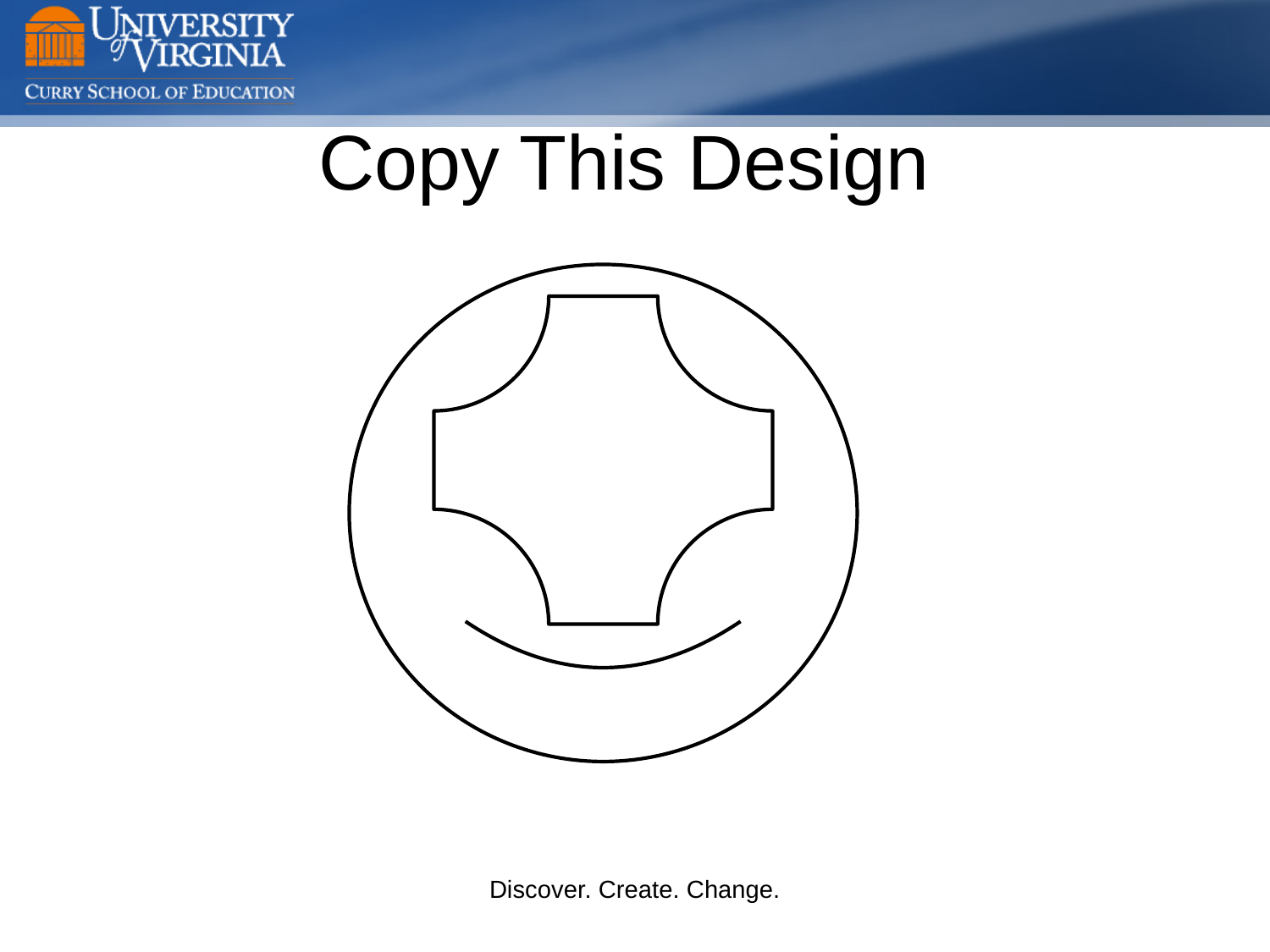

# Copy This Design

Discover. Create. Change.